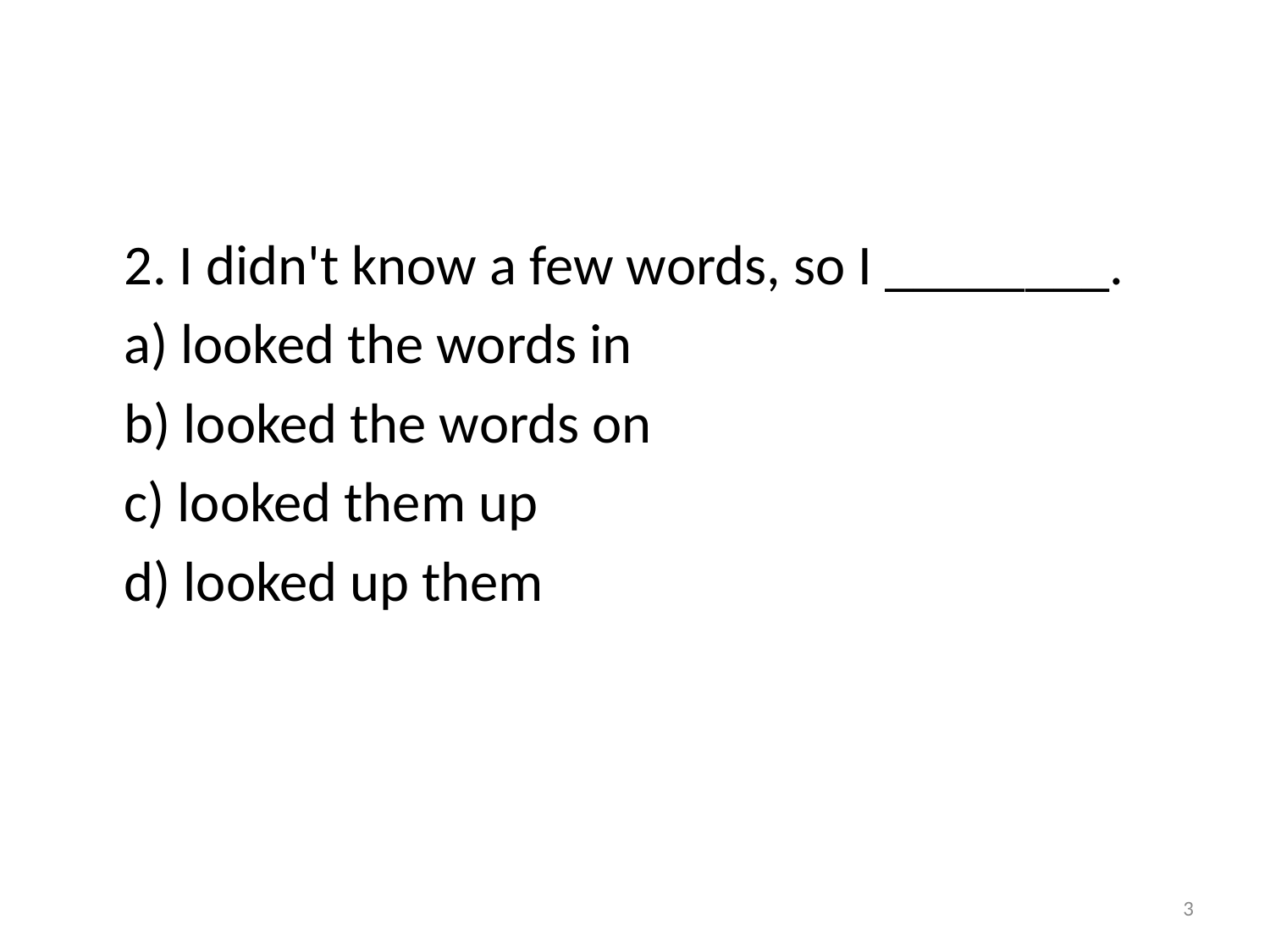

#
	2. I didn't know a few words, so I ________.
	a) looked the words in
	b) looked the words on
	c) looked them up
	d) looked up them

3